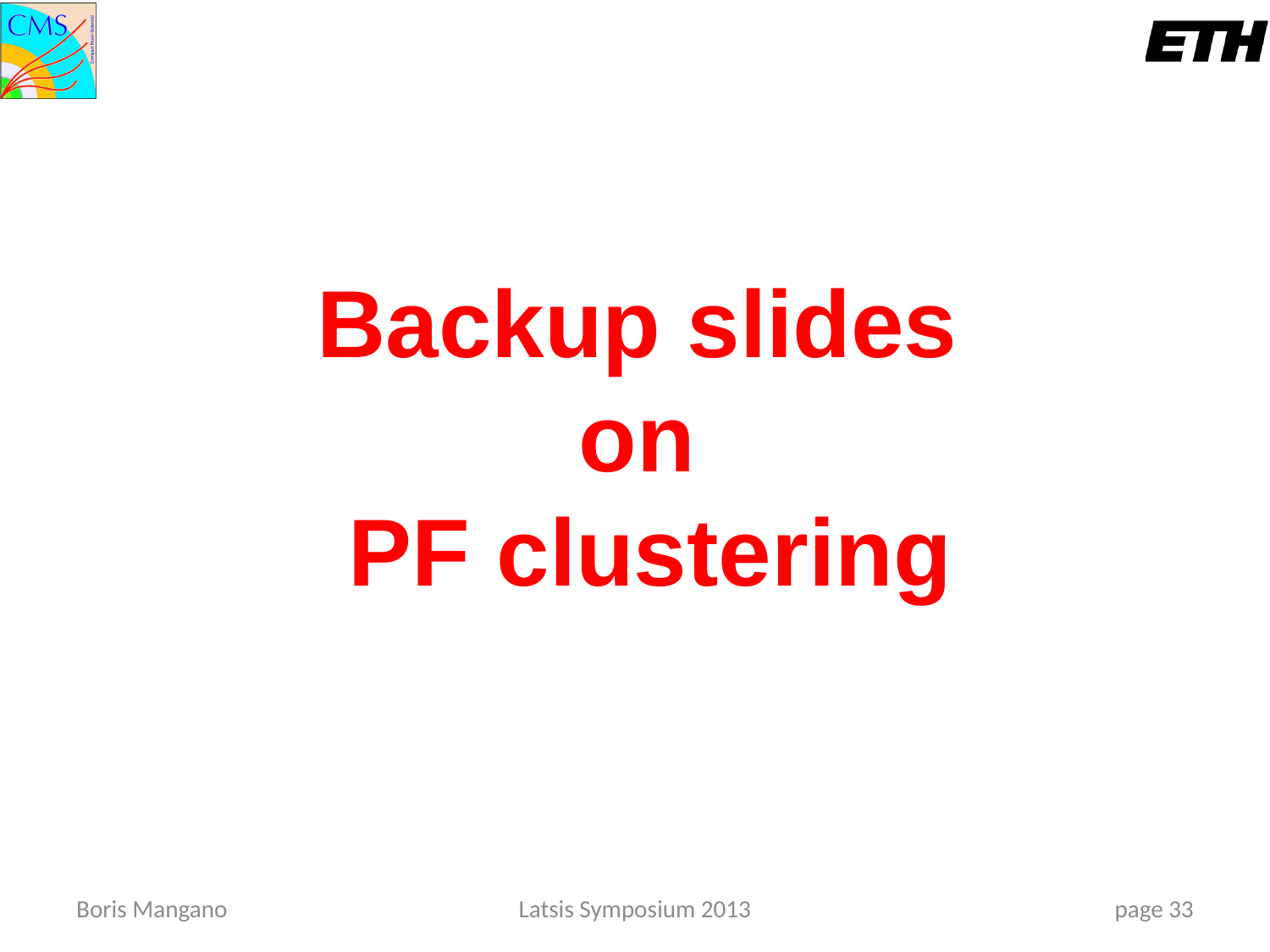

Backup slides
on
PF clustering
Boris Mangano
Latsis Symposium 2013
33